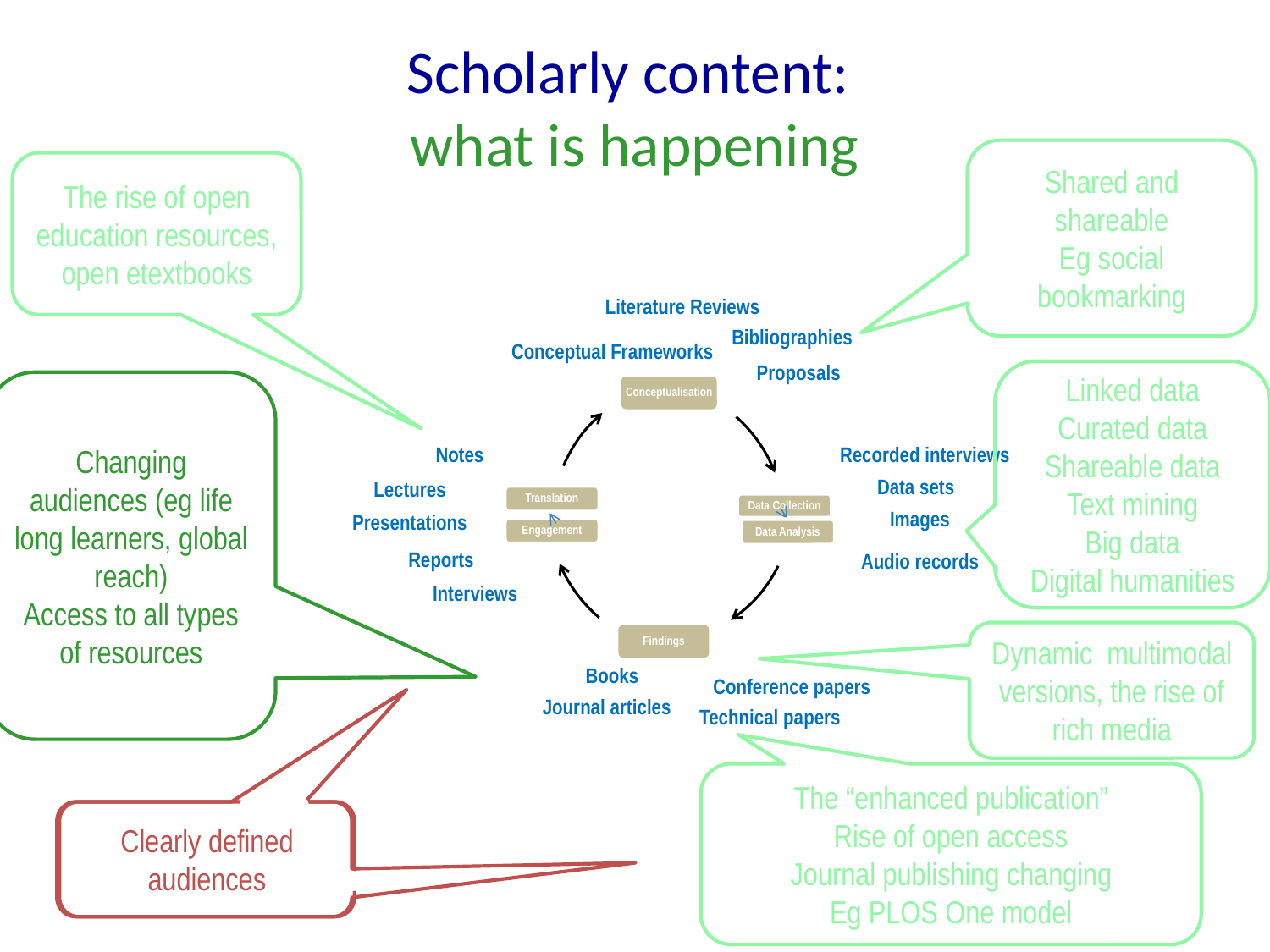

Scholarly content:
what is happening

Shared and shareable
Eg social bookmarking

The rise of open education resources, open etextbooks
Literature Reviews
Bibliographies
Conceptual Frameworks
Conceptualisation
Data Collection
Data Analysis
Findings
Engagement
Translation
Proposals

Linked data
Curated data
Shareable data
Text mining
Big data
Digital humanities

Changing audiences (eg life long learners, global reach)
Access to all types of resources
Notes
Recorded interviews
Data sets
Lectures
Images
Presentations
Reports
Audio records
Interviews

Dynamic  multimodal versions, the rise of rich media

Books
Conference papers
Journal articles
Technical papers

The “enhanced publication”
Rise of open access
Journal publishing changing
Eg PLOS One model

Clearly defined audiences